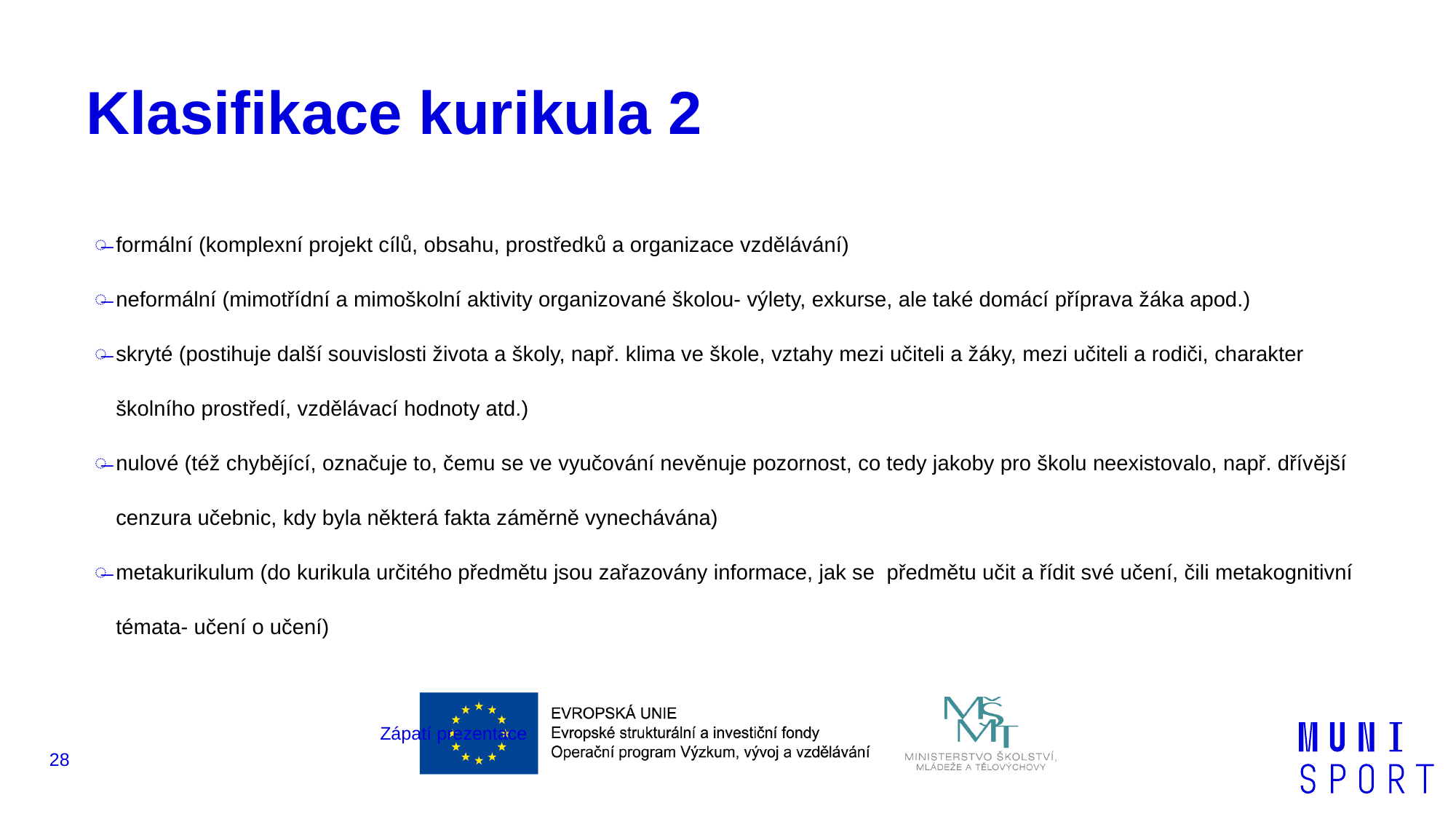

# Klasifikace kurikula 2
formální (komplexní projekt cílů, obsahu, prostředků a organizace vzdělávání)
neformální (mimotřídní a mimoškolní aktivity organizované školou- výlety, exkurse, ale také domácí příprava žáka apod.)
skryté (postihuje další souvislosti života a školy, např. klima ve škole, vztahy mezi učiteli a žáky, mezi učiteli a rodiči, charakter školního prostředí, vzdělávací hodnoty atd.)
nulové (též chybějící, označuje to, čemu se ve vyučování nevěnuje pozornost, co tedy jakoby pro školu neexistovalo, např. dřívější cenzura učebnic, kdy byla některá fakta záměrně vynechávána)
metakurikulum (do kurikula určitého předmětu jsou zařazovány informace, jak se  předmětu učit a řídit své učení, čili metakognitivní témata- učení o učení)

Zápatí prezentace
28